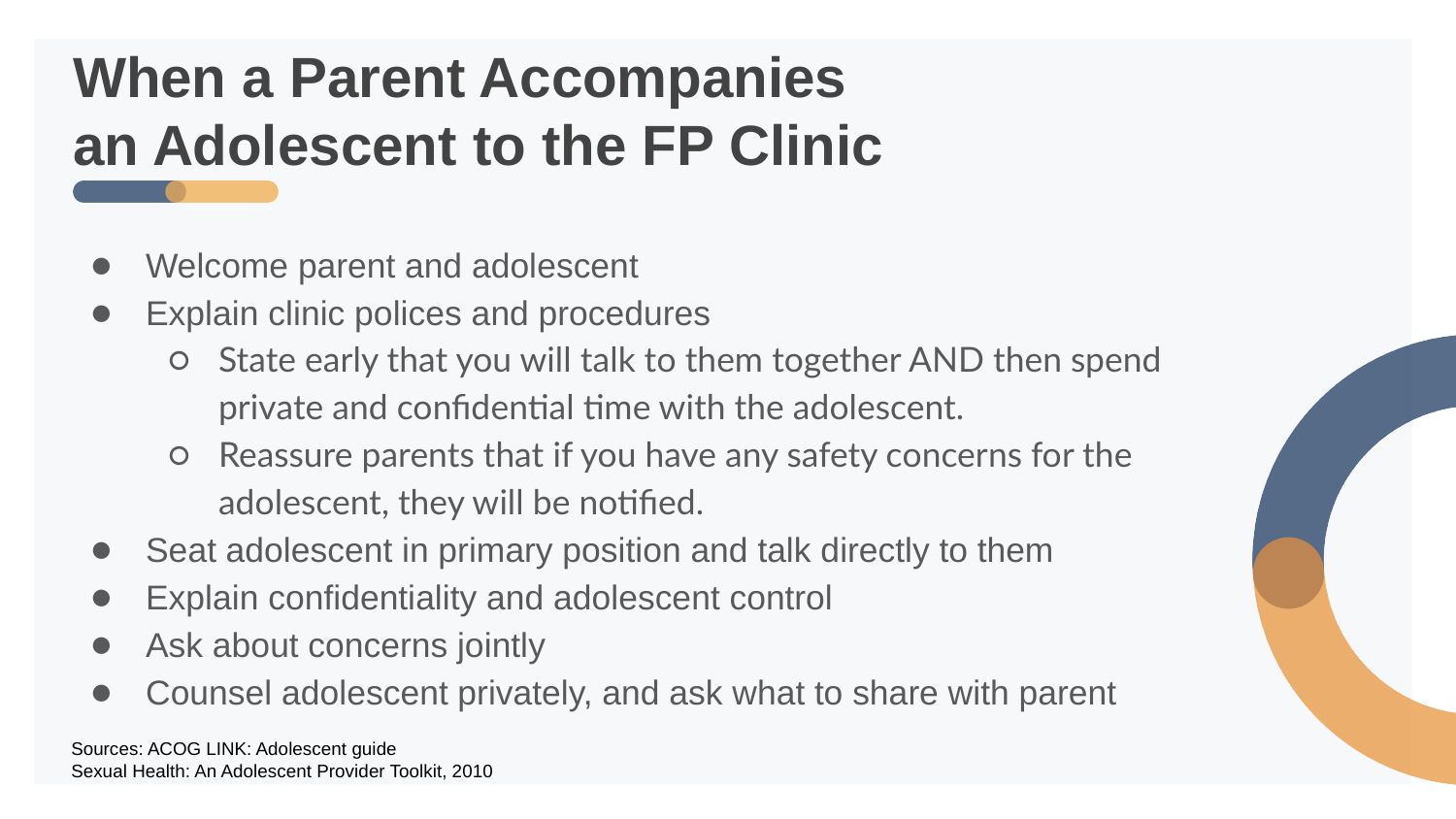

# When a Parent Accompanies an Adolescent to the FP Clinic
Welcome parent and adolescent
Explain clinic polices and procedures
State early that you will talk to them together AND then spend private and confidential time with the adolescent.
Reassure parents that if you have any safety concerns for the adolescent, they will be notified.
Seat adolescent in primary position and talk directly to them
Explain confidentiality and adolescent control
Ask about concerns jointly
Counsel adolescent privately, and ask what to share with parent
Sources: ACOG LINK: Adolescent guide
Sexual Health: An Adolescent Provider Toolkit, 2010